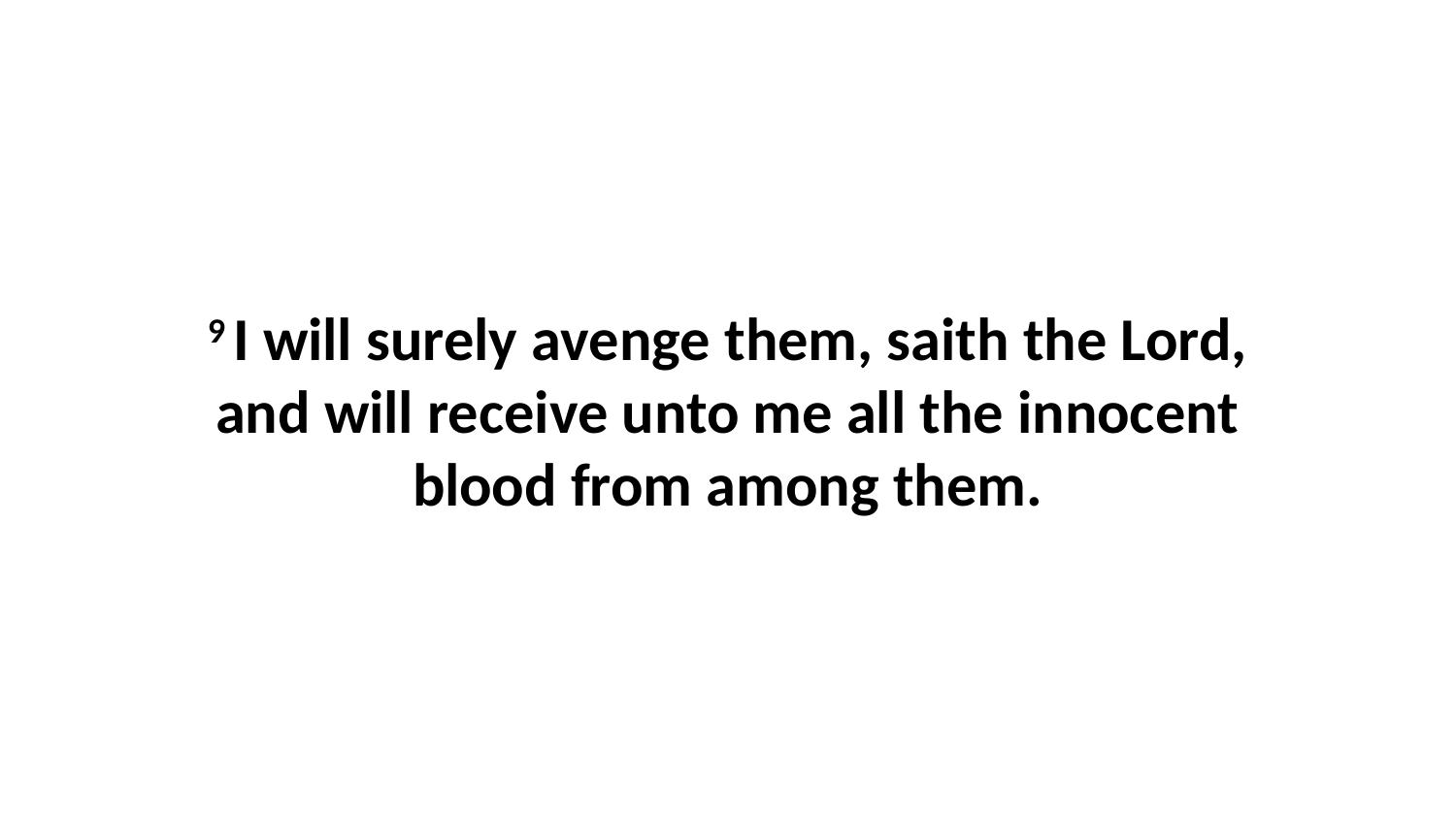

9 I will surely avenge them, saith the Lord, and will receive unto me all the innocent blood from among them.